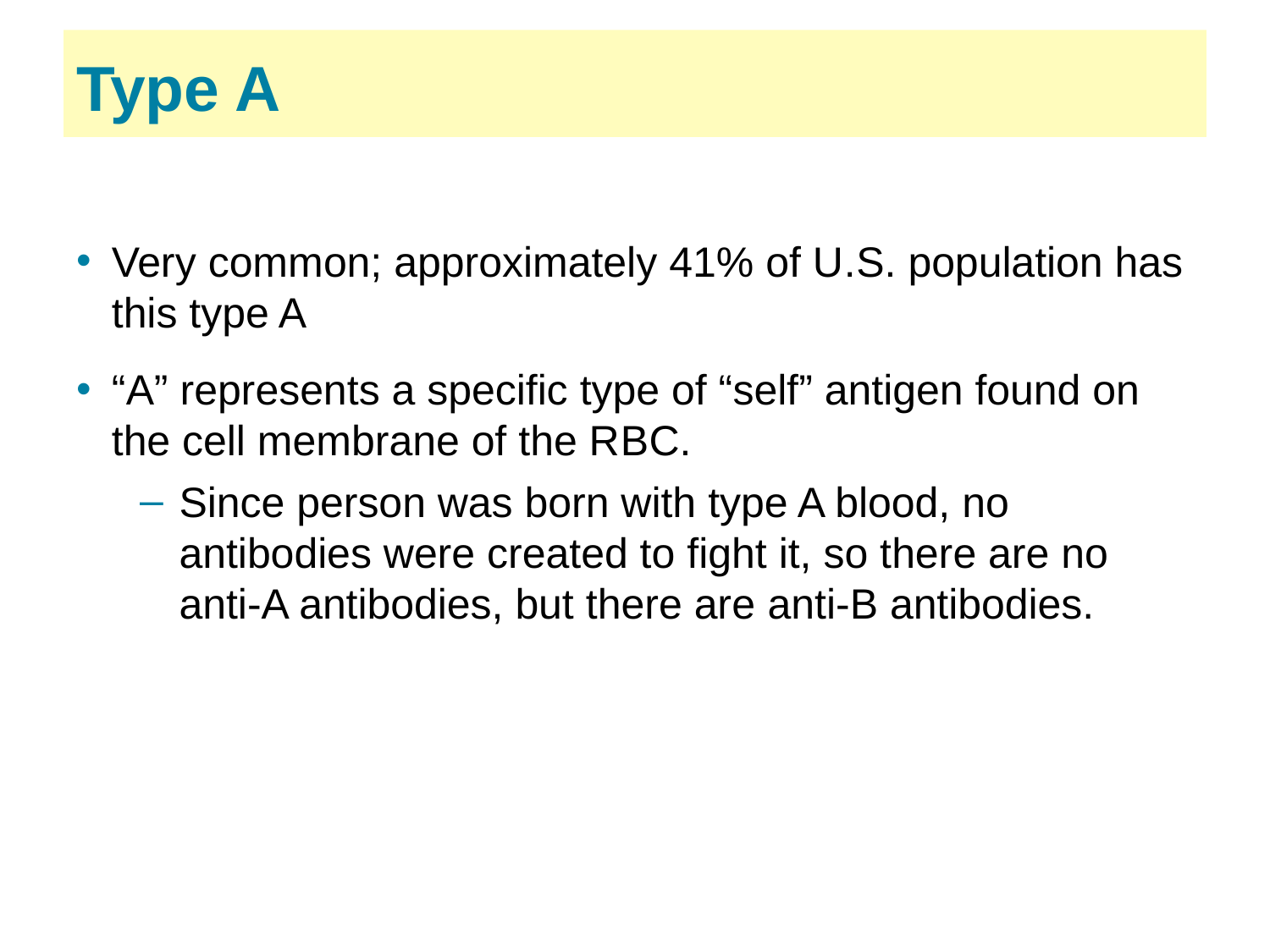

63
# Type A
Very common; approximately 41% of U . S. population has this type A
“A” represents a specific type of “self” antigen found on the cell membrane of the R B C.
Since person was born with type A blood, no antibodies were created to fight it, so there are no anti-A antibodies, but there are anti-B antibodies.